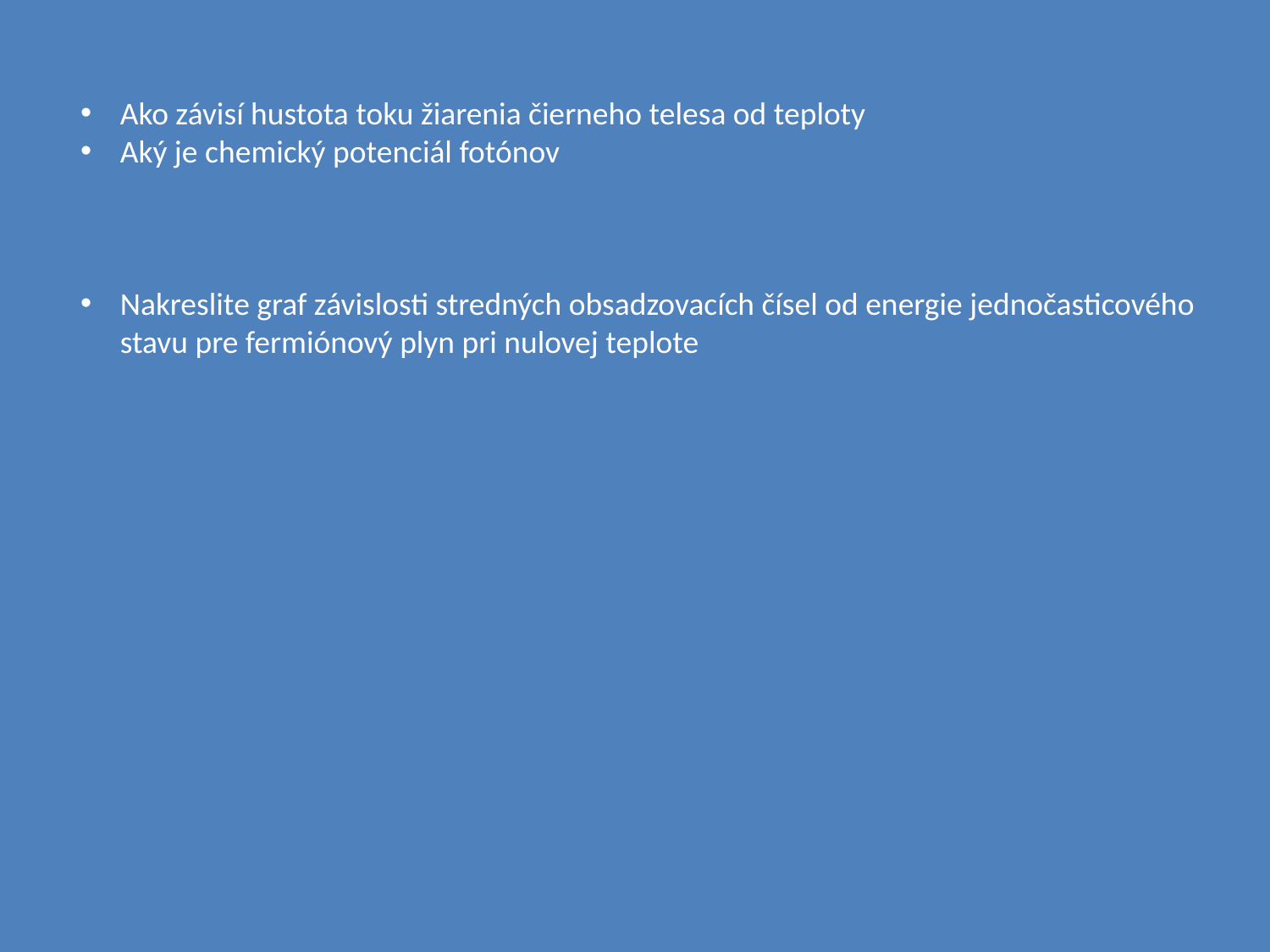

Ako závisí hustota toku žiarenia čierneho telesa od teploty
Aký je chemický potenciál fotónov

Nakreslite graf závislosti stredných obsadzovacích čísel od energie jednočasticového stavu pre fermiónový plyn pri nulovej teplote